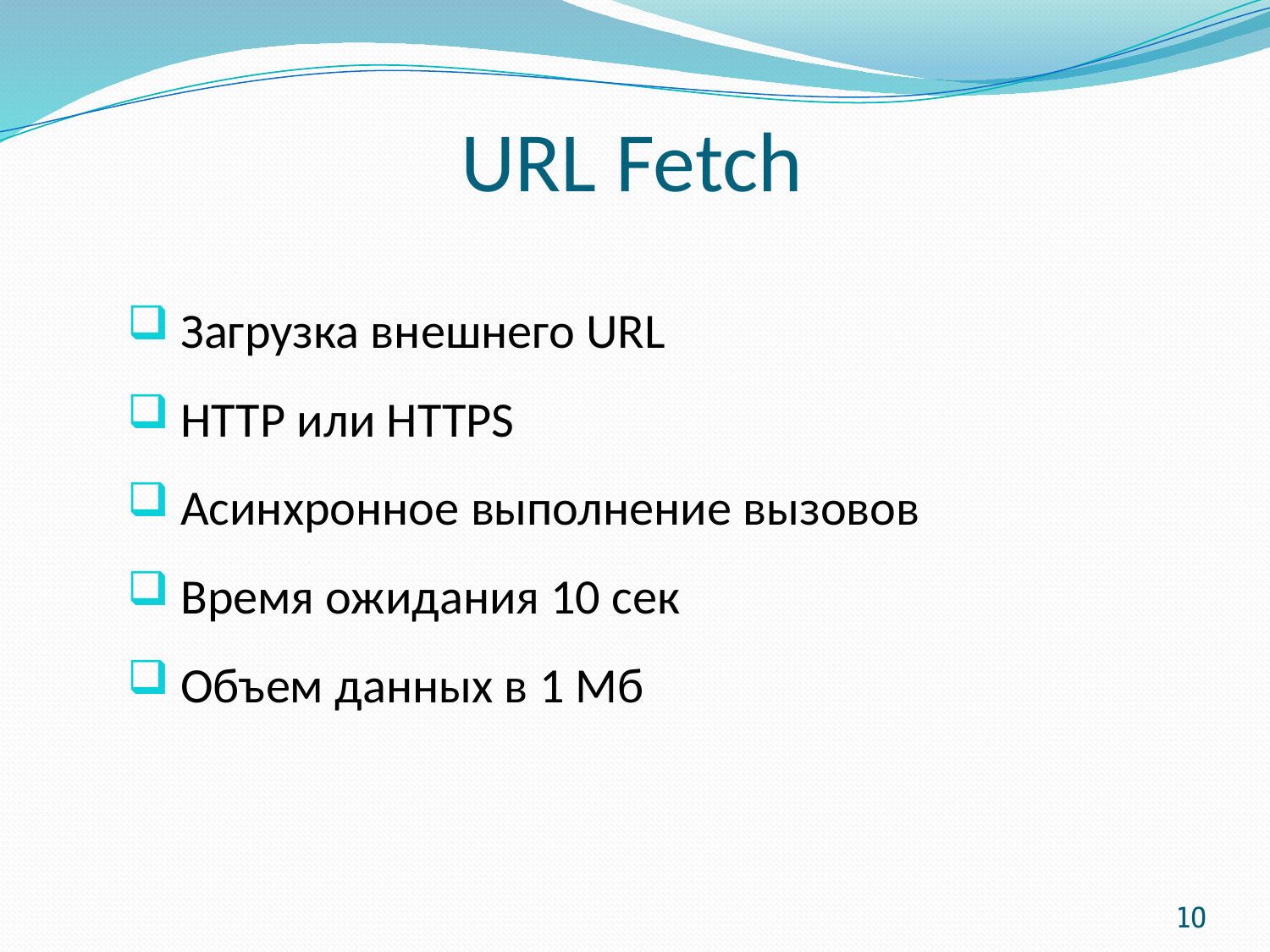

# URL Fetch
 Загрузка внешнего URL
 HTTP или HTTPS
 Асинхронное выполнение вызовов
 Время ожидания 10 сек
 Объем данных в 1 Мб
10